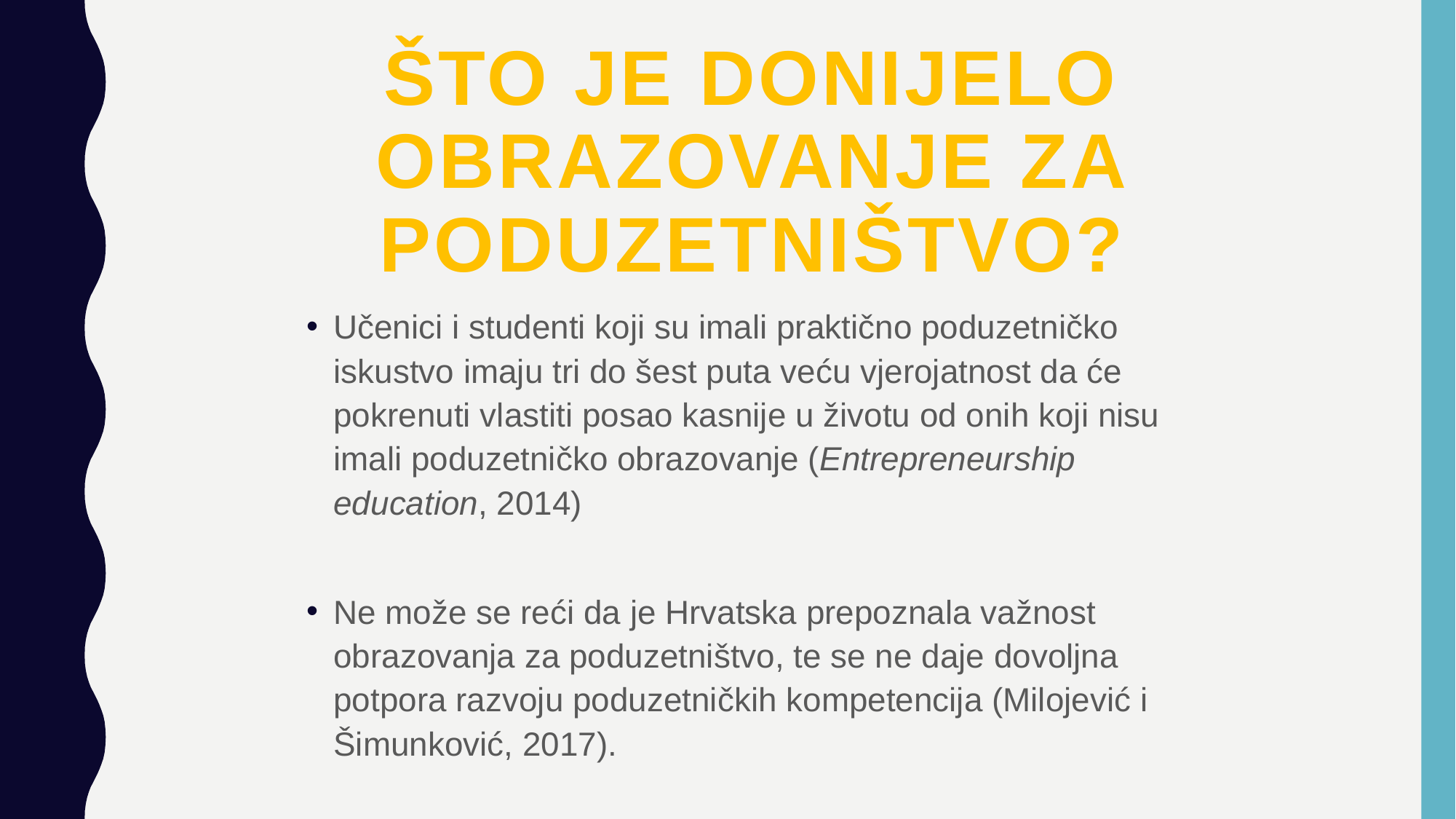

# Što je donijelo obrazovanje za poduzetništvo?
Učenici i studenti koji su imali praktično poduzetničko iskustvo imaju tri do šest puta veću vjerojatnost da će pokrenuti vlastiti posao kasnije u životu od onih koji nisu imali poduzetničko obrazovanje (Entrepreneurship education, 2014)

Ne može se reći da je Hrvatska prepoznala važnost obrazovanja za poduzetništvo, te se ne daje dovoljna potpora razvoju poduzetničkih kompetencija (Milojević i Šimunković, 2017).